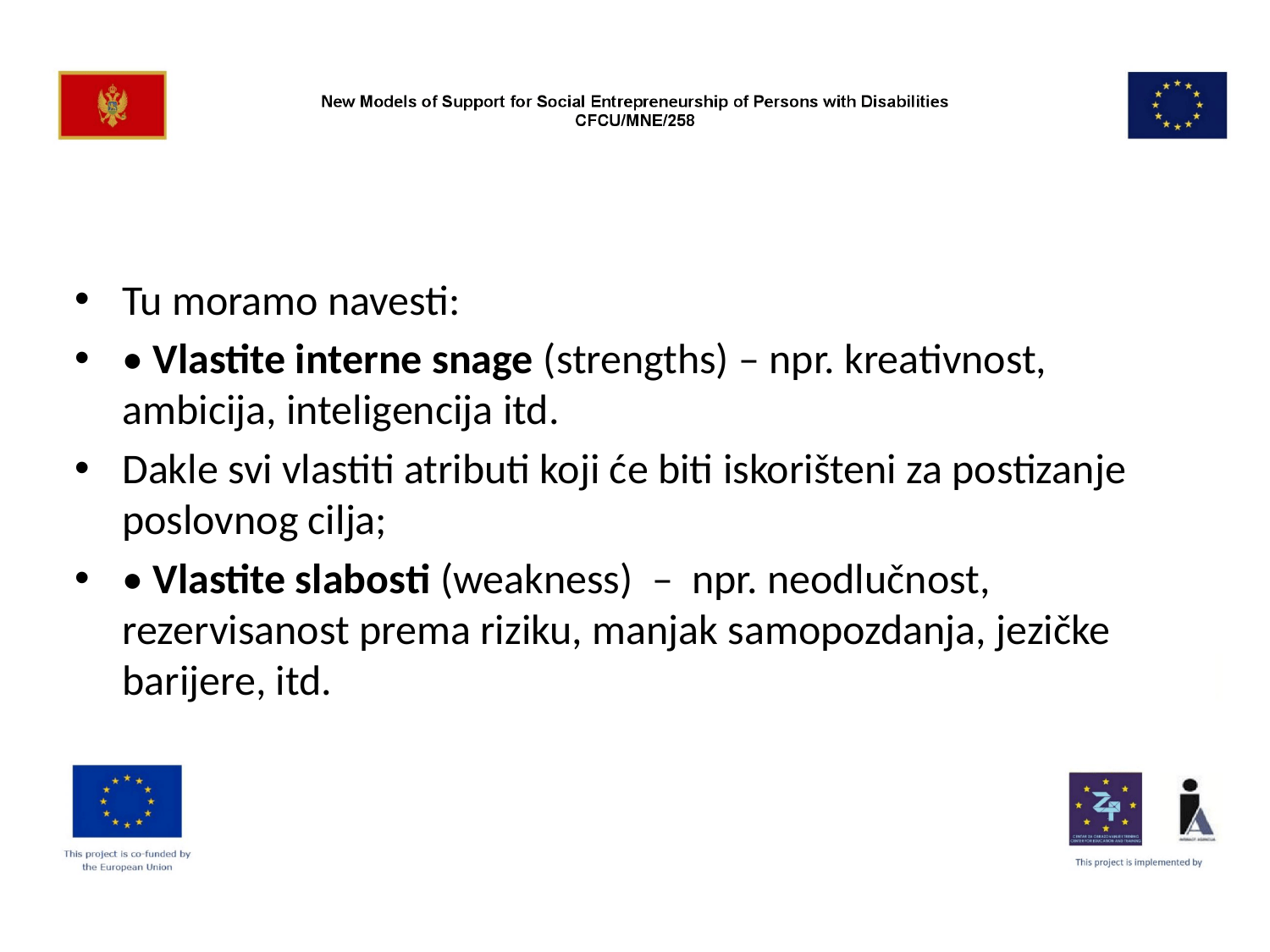

#
Tu moramo navesti:
• Vlastite interne snage (strengths) – npr. kreativnost, ambicija, inteligencija itd.
Dakle svi vlastiti atributi koji će biti iskorišteni za postizanje poslovnog cilja;
• Vlastite slabosti (weakness)  –  npr. neodlučnost, rezervisanost prema riziku, manjak samopozdanja, jezičke barijere, itd.